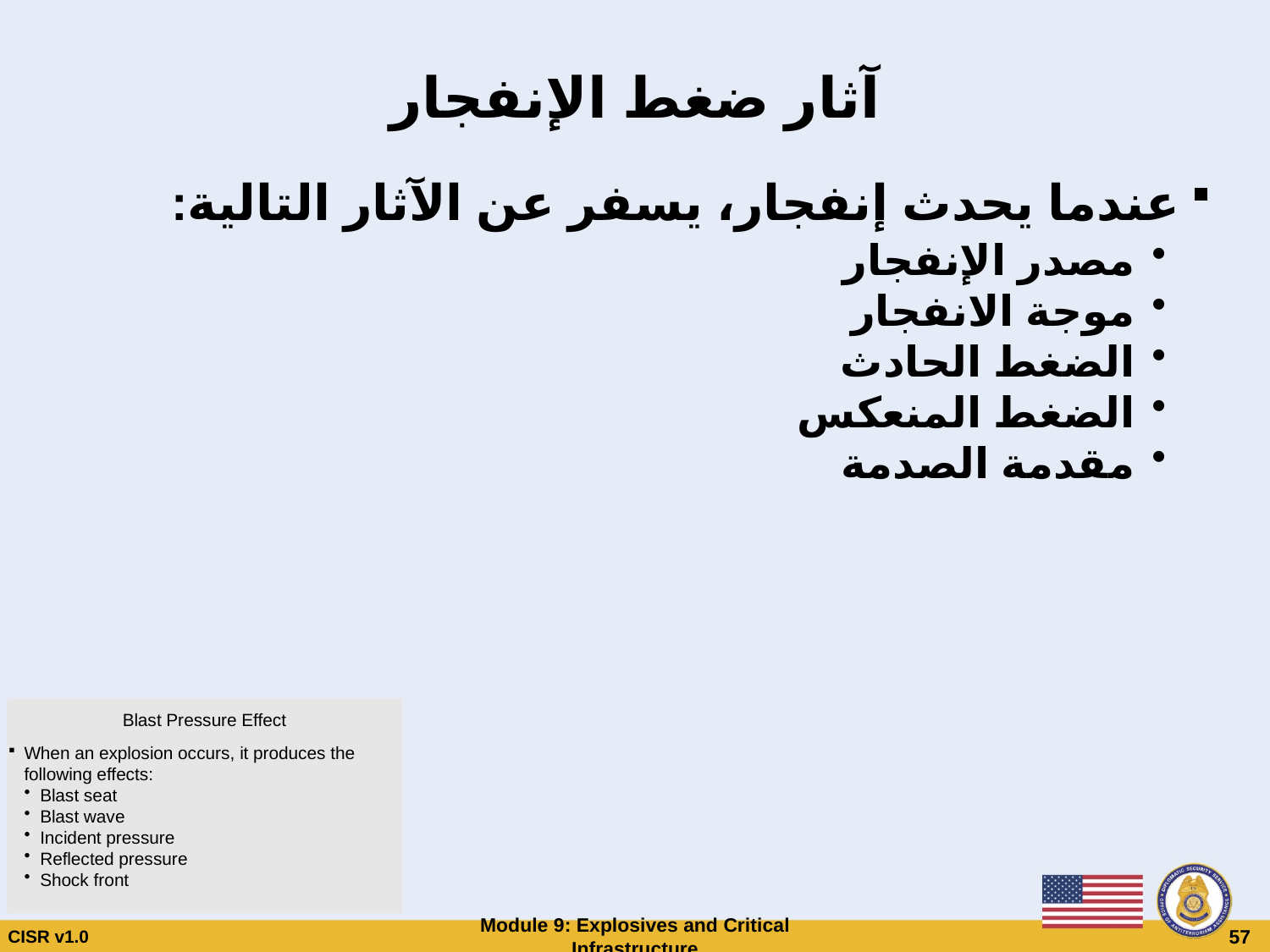

# آثار ضغط الإنفجار
عندما يحدث إنفجار، يسفر عن الآثار التالية:
مصدر الإنفجار
موجة الانفجار
الضغط الحادث
الضغط المنعكس
مقدمة الصدمة
Blast Pressure Effect
When an explosion occurs, it produces the following effects:
Blast seat
Blast wave
Incident pressure
Reflected pressure
Shock front
CISR v1.0
Module 9: Explosives and Critical Infrastructure
 57